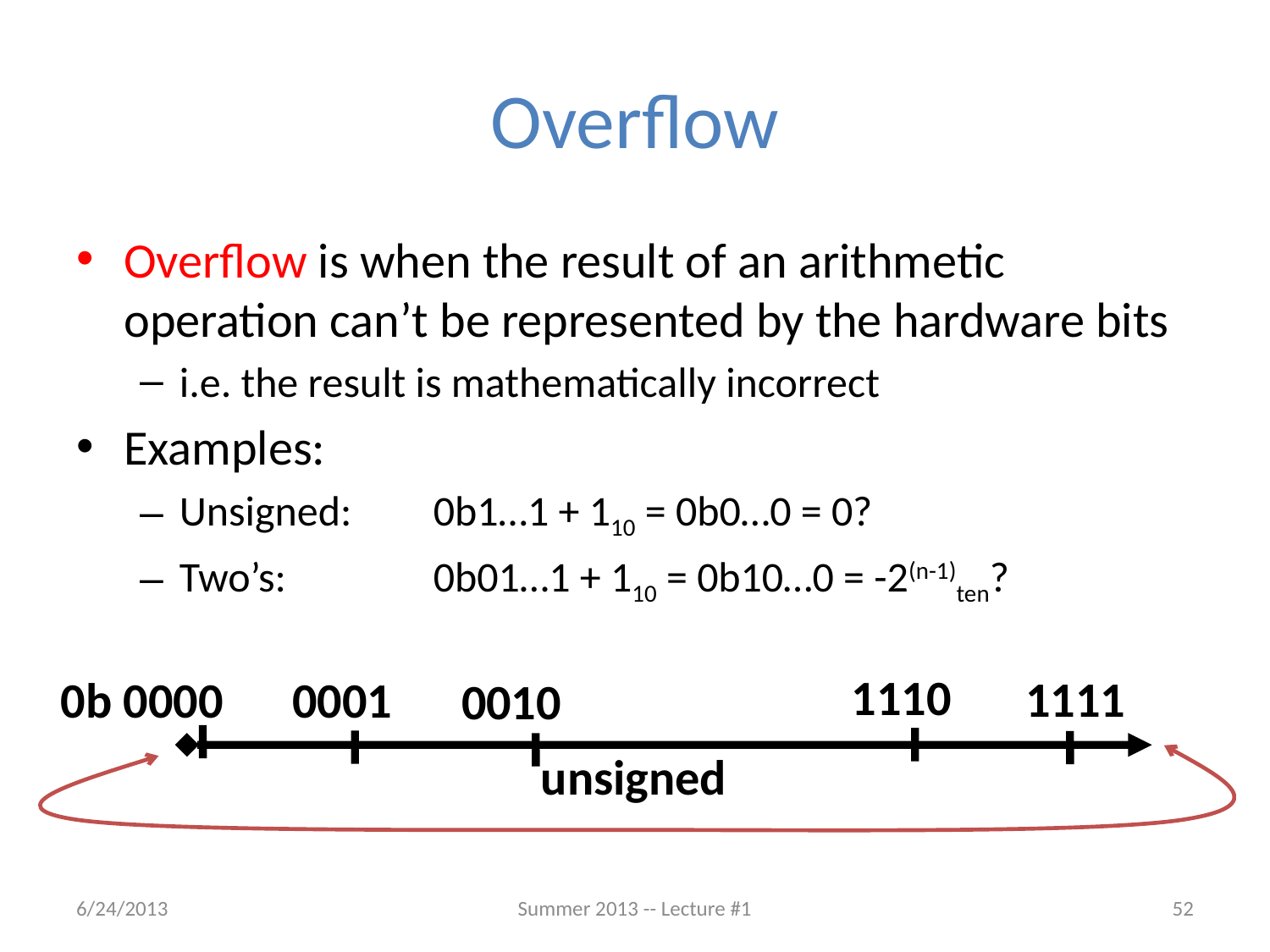

# Overflow
Overflow is when the result of an arithmetic operation can’t be represented by the hardware bits
i.e. the result is mathematically incorrect
Examples:
Unsigned:	0b1…1 + 110 = 0b0…0 = 0?
Two’s:		0b01…1 + 110 = 0b10…0 = -2(n-1)ten?

1110
1111
0b 0000
0001
0010

unsigned

6/24/2013
Summer 2013 -- Lecture #1
52